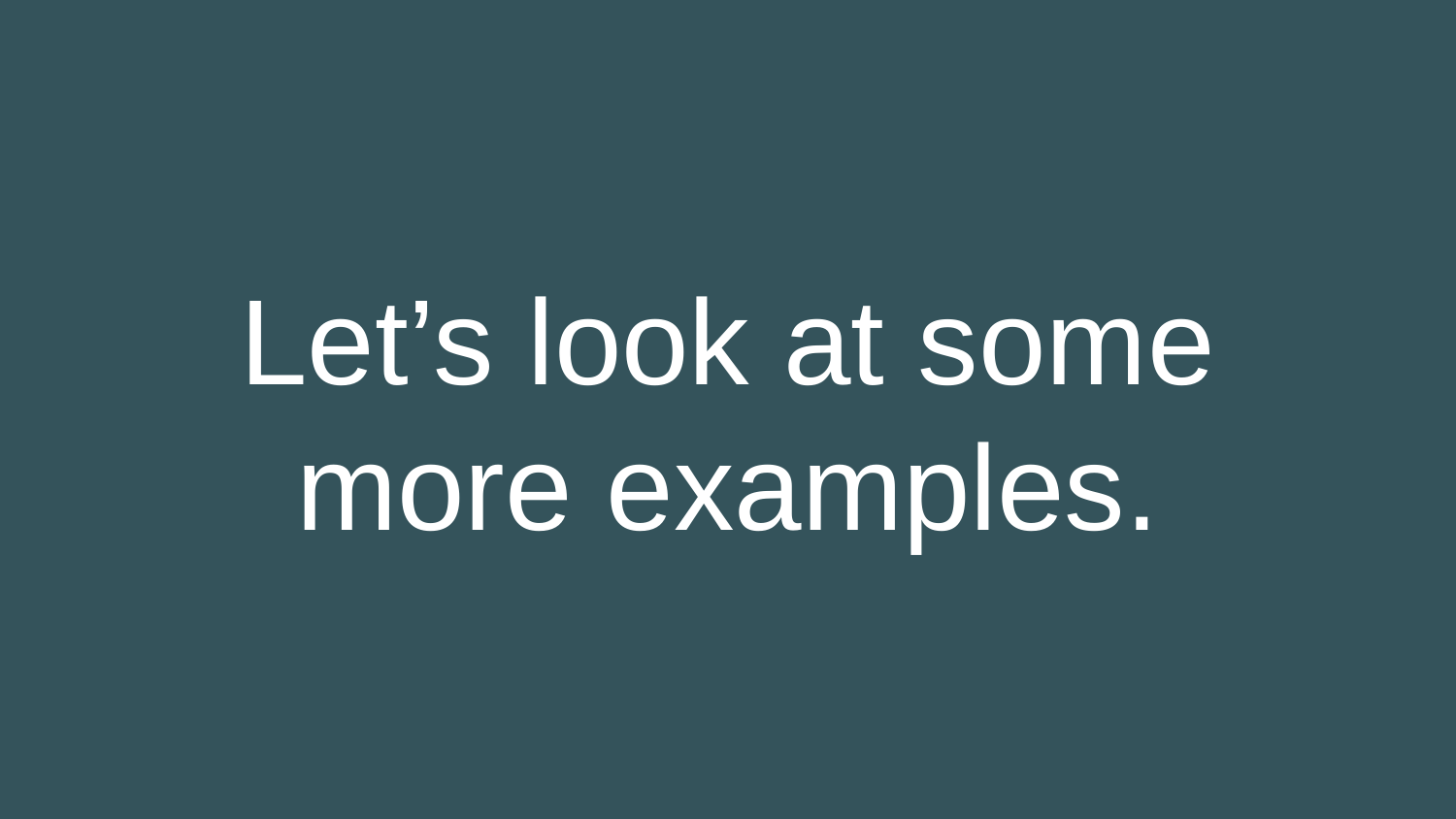

# Let’s look at some more examples.